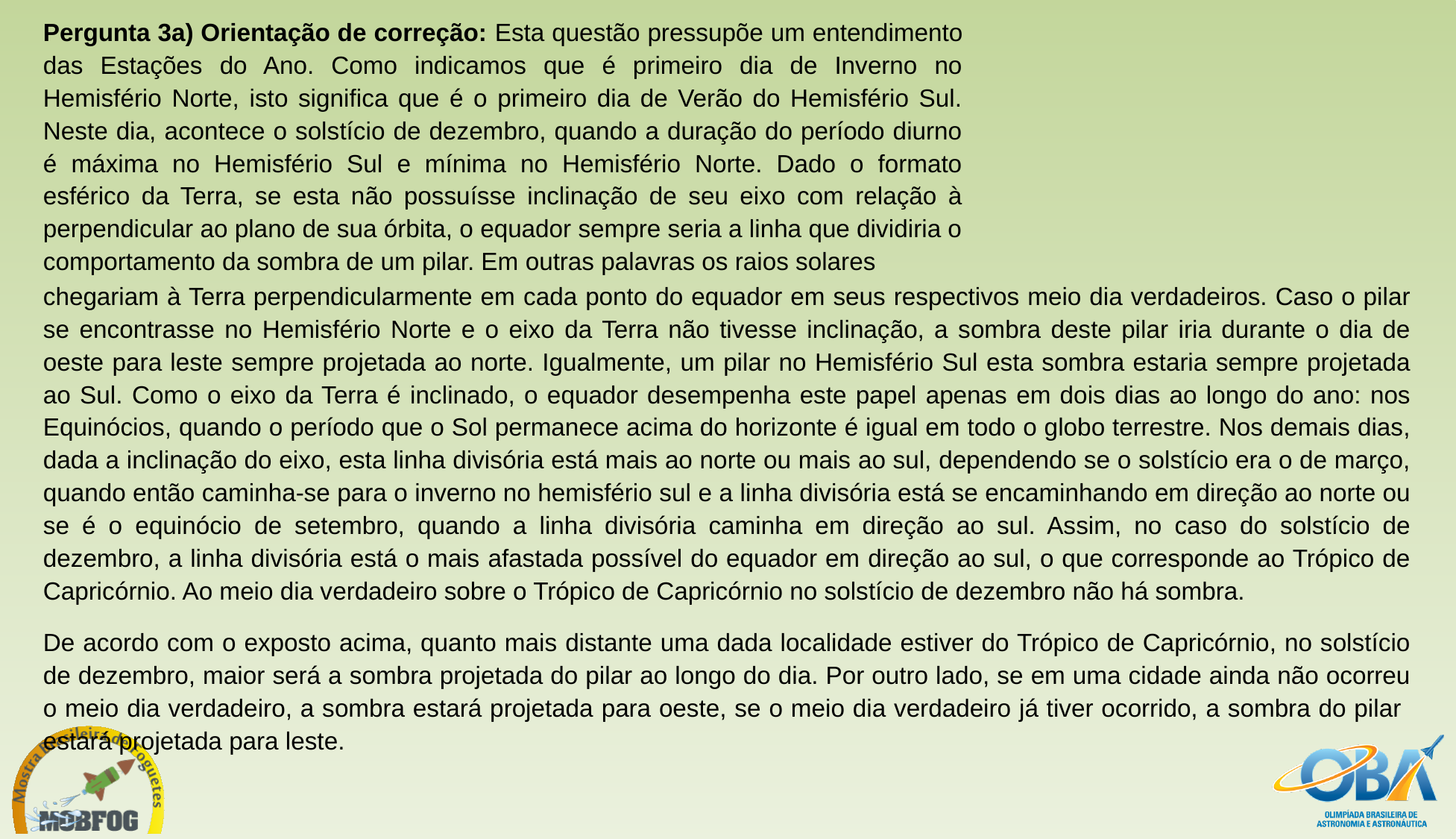

Pergunta 3a) Orientação de correção: Esta questão pressupõe um entendimento das Estações do Ano. Como indicamos que é primeiro dia de Inverno no Hemisfério Norte, isto significa que é o primeiro dia de Verão do Hemisfério Sul. Neste dia, acontece o solstício de dezembro, quando a duração do período diurno é máxima no Hemisfério Sul e mínima no Hemisfério Norte. Dado o formato esférico da Terra, se esta não possuísse inclinação de seu eixo com relação à perpendicular ao plano de sua órbita, o equador sempre seria a linha que dividiria o comportamento da sombra de um pilar. Em outras palavras os raios solares
chegariam à Terra perpendicularmente em cada ponto do equador em seus respectivos meio dia verdadeiros. Caso o pilar se encontrasse no Hemisfério Norte e o eixo da Terra não tivesse inclinação, a sombra deste pilar iria durante o dia de oeste para leste sempre projetada ao norte. Igualmente, um pilar no Hemisfério Sul esta sombra estaria sempre projetada ao Sul. Como o eixo da Terra é inclinado, o equador desempenha este papel apenas em dois dias ao longo do ano: nos Equinócios, quando o período que o Sol permanece acima do horizonte é igual em todo o globo terrestre. Nos demais dias, dada a inclinação do eixo, esta linha divisória está mais ao norte ou mais ao sul, dependendo se o solstício era o de março, quando então caminha-se para o inverno no hemisfério sul e a linha divisória está se encaminhando em direção ao norte ou se é o equinócio de setembro, quando a linha divisória caminha em direção ao sul. Assim, no caso do solstício de dezembro, a linha divisória está o mais afastada possível do equador em direção ao sul, o que corresponde ao Trópico de Capricórnio. Ao meio dia verdadeiro sobre o Trópico de Capricórnio no solstício de dezembro não há sombra.
De acordo com o exposto acima, quanto mais distante uma dada localidade estiver do Trópico de Capricórnio, no solstício de dezembro, maior será a sombra projetada do pilar ao longo do dia. Por outro lado, se em uma cidade ainda não ocorreu o meio dia verdadeiro, a sombra estará projetada para oeste, se o meio dia verdadeiro já tiver ocorrido, a sombra do pilar 	estará projetada para leste.